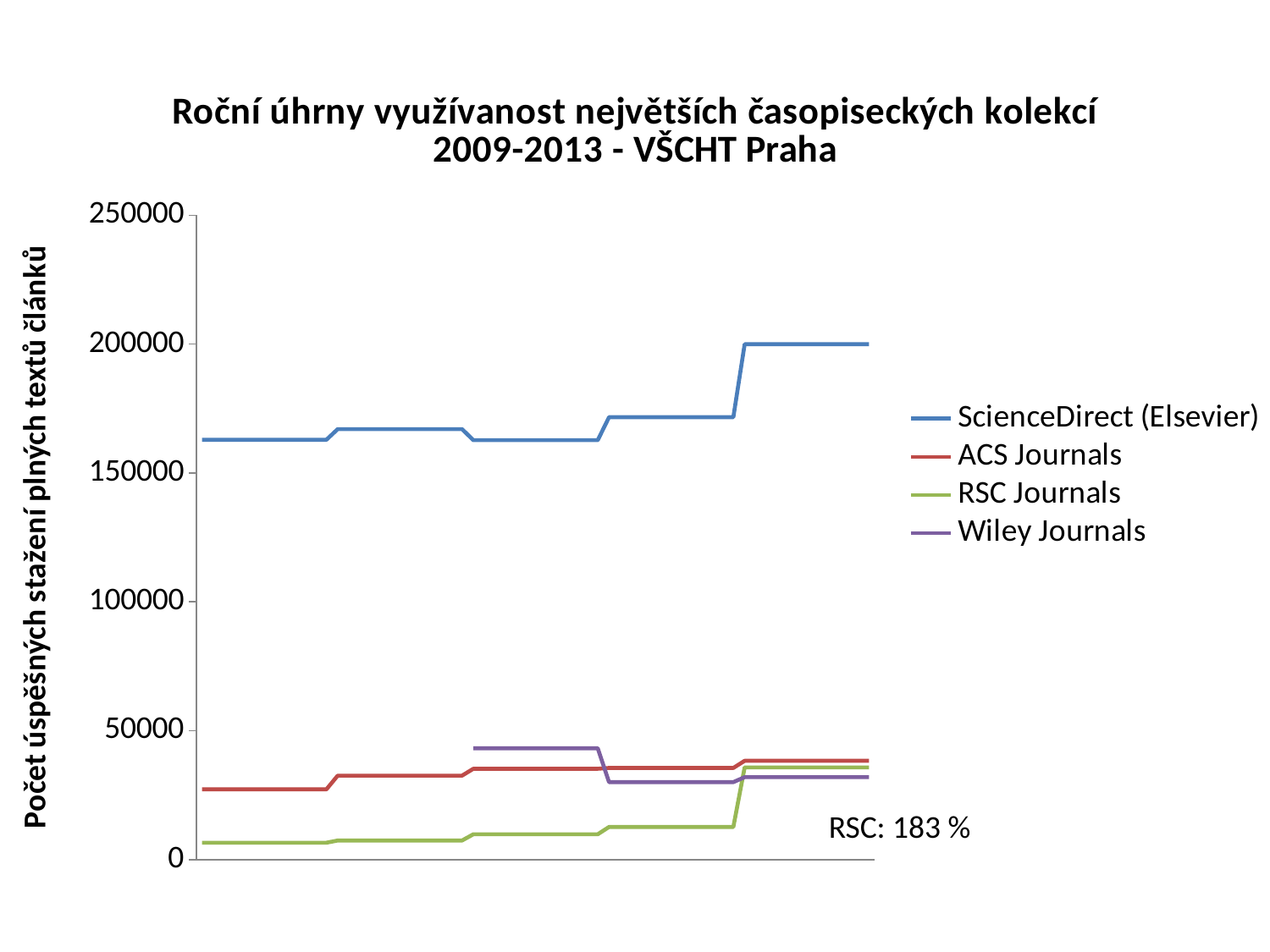

### Chart: Roční úhrny využívanost největších časopiseckých kolekcí
2009-2013 - VŠCHT Praha

| Category | ScienceDirect (Elsevier) | ACS Journals | RSC Journals | Wiley Journals |
|---|---|---|---|---|
RSC: 183 %